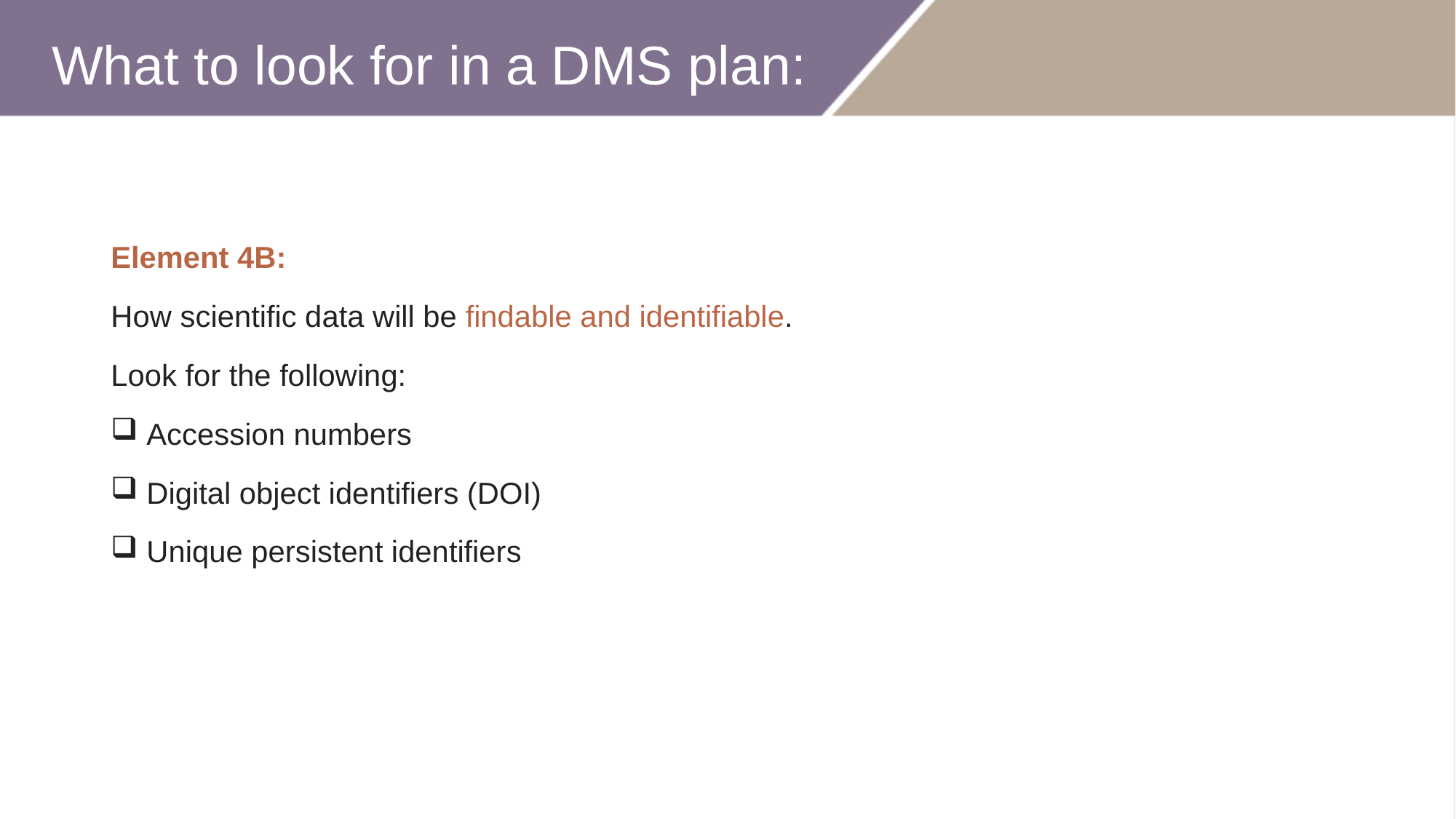

What to look for in a DMS plan:
Element 4B:
How scientific data will be findable and identifiable.
Look for the following:
 Accession numbers
 Digital object identifiers (DOI)
 Unique persistent identifiers